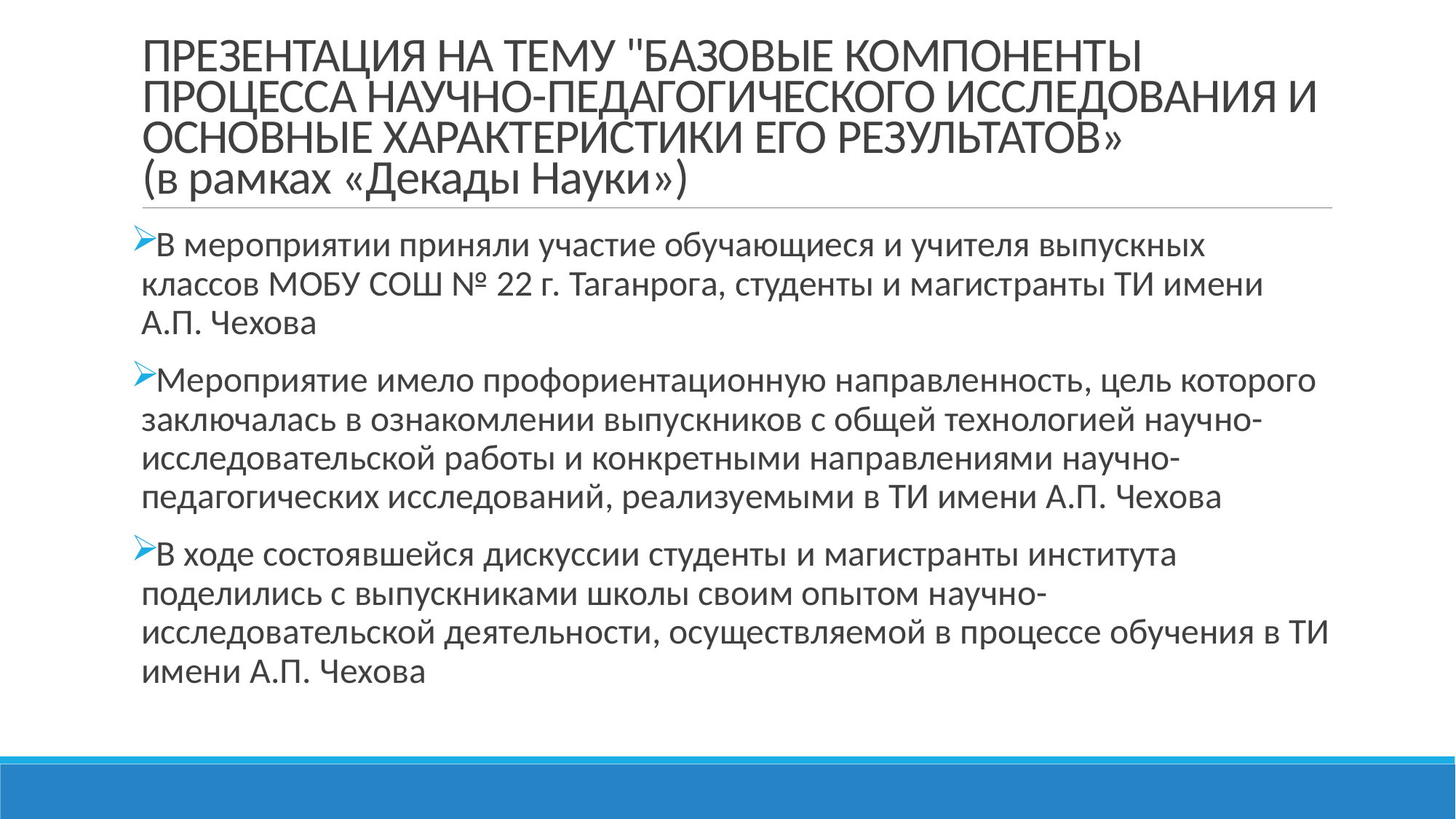

# Презентация на тему "Базовые компоненты процесса научно-педагогического исследования и основные характеристики его результатов» (в рамках «Декады Науки»)
В мероприятии приняли участие обучающиеся и учителя выпускных классов МОБУ СОШ № 22 г. Таганрога, студенты и магистранты ТИ имени А.П. Чехова
Мероприятие имело профориентационную направленность, цель которого заключалась в ознакомлении выпускников с общей технологией научно-исследовательской работы и конкретными направлениями научно-педагогических исследований, реализуемыми в ТИ имени А.П. Чехова
В ходе состоявшейся дискуссии студенты и магистранты института поделились с выпускниками школы своим опытом научно-исследовательской деятельности, осуществляемой в процессе обучения в ТИ имени А.П. Чехова